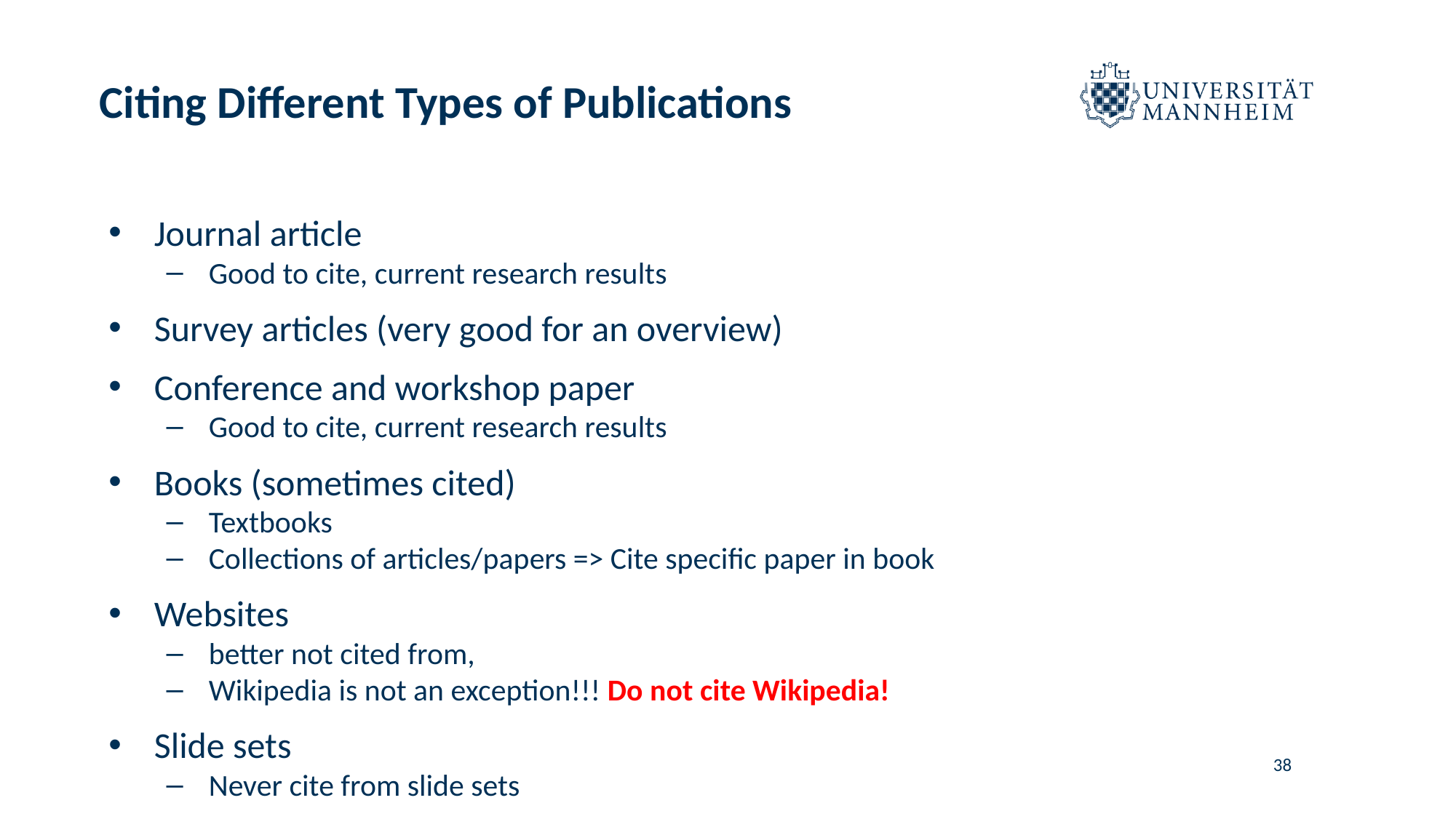

# Citing Different Types of Publications

Journal article
Good to cite, current research results
Survey articles (very good for an overview)
Conference and workshop paper
Good to cite, current research results
Books (sometimes cited)
Textbooks
Collections of articles/papers => Cite specific paper in book
Websites
better not cited from,
Wikipedia is not an exception!!! Do not cite Wikipedia!
Slide sets
Never cite from slide sets
38